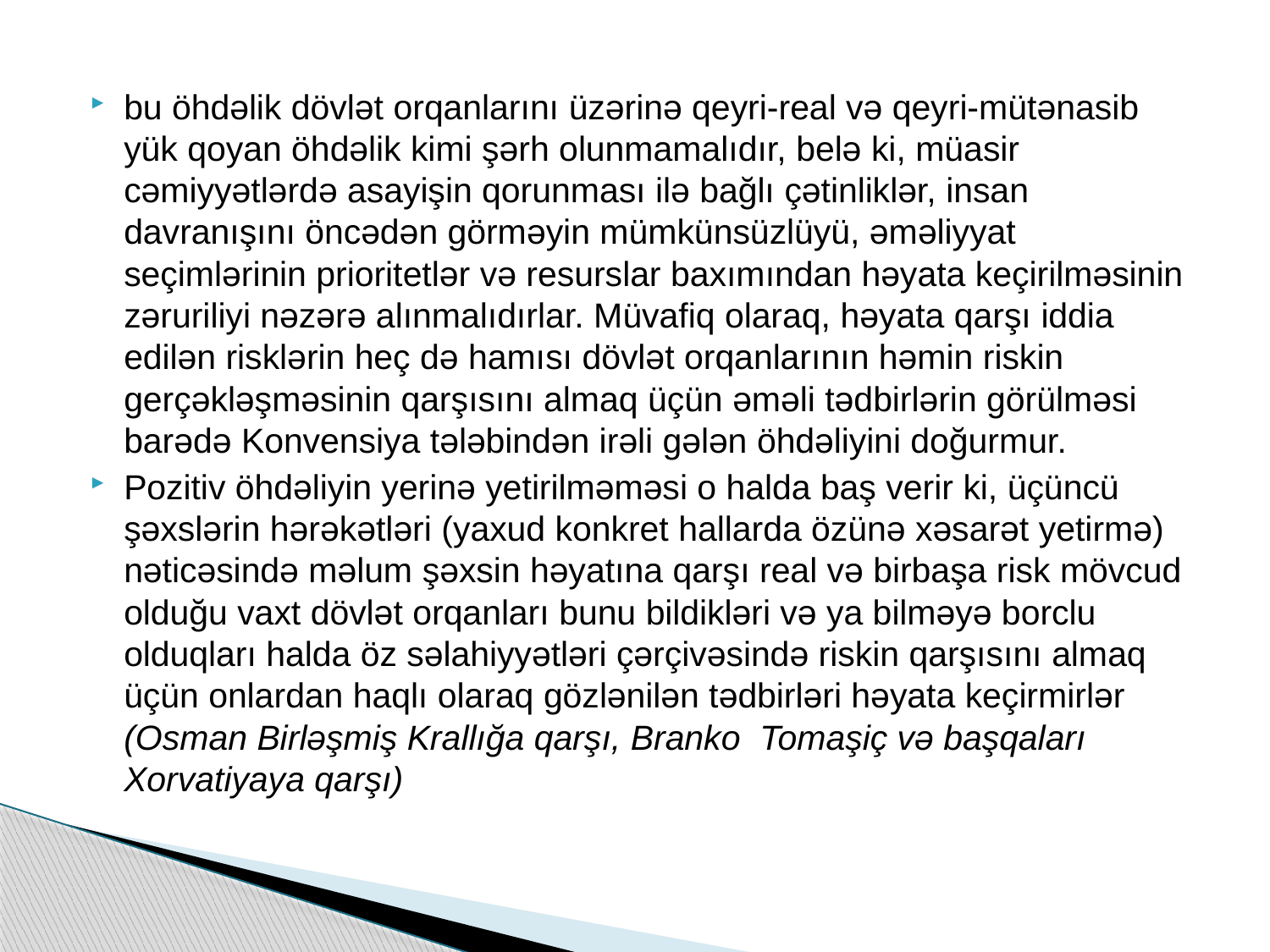

bu öhdəlik dövlət orqanlarını üzərinə qeyri-real və qeyri-mütənasib yük qoyan öhdəlik kimi şərh olunmamalıdır, belə ki, müasir cəmiyyətlərdə asayişin qorunması ilə bağlı çətinliklər, insan davranışını öncədən görməyin mümkünsüzlüyü, əməliyyat seçimlərinin prioritetlər və resurslar baxımından həyata keçirilməsinin zəruriliyi nəzərə alınmalıdırlar. Müvafiq olaraq, həyata qarşı iddia edilən risklərin heç də hamısı dövlət orqanlarının həmin riskin gerçəkləşməsinin qarşısını almaq üçün əməli tədbirlərin görülməsi barədə Konvensiya tələbindən irəli gələn öhdəliyini doğurmur.
Pozitiv öhdəliyin yerinə yetirilməməsi o halda baş verir ki, üçüncü şəxslərin hərəkətləri (yaxud konkret hallarda özünə xəsarət yetirmə) nəticəsində məlum şəxsin həyatına qarşı real və birbaşa risk mövcud olduğu vaxt dövlət orqanları bunu bildikləri və ya bilməyə borclu olduqları halda öz səlahiyyətləri çərçivəsində riskin qarşısını almaq üçün onlardan haqlı olaraq gözlənilən tədbirləri həyata keçirmirlər (Osman Birləşmiş Krallığa qarşı, Branko  Tomaşiç və başqaları Xorvatiyaya qarşı)